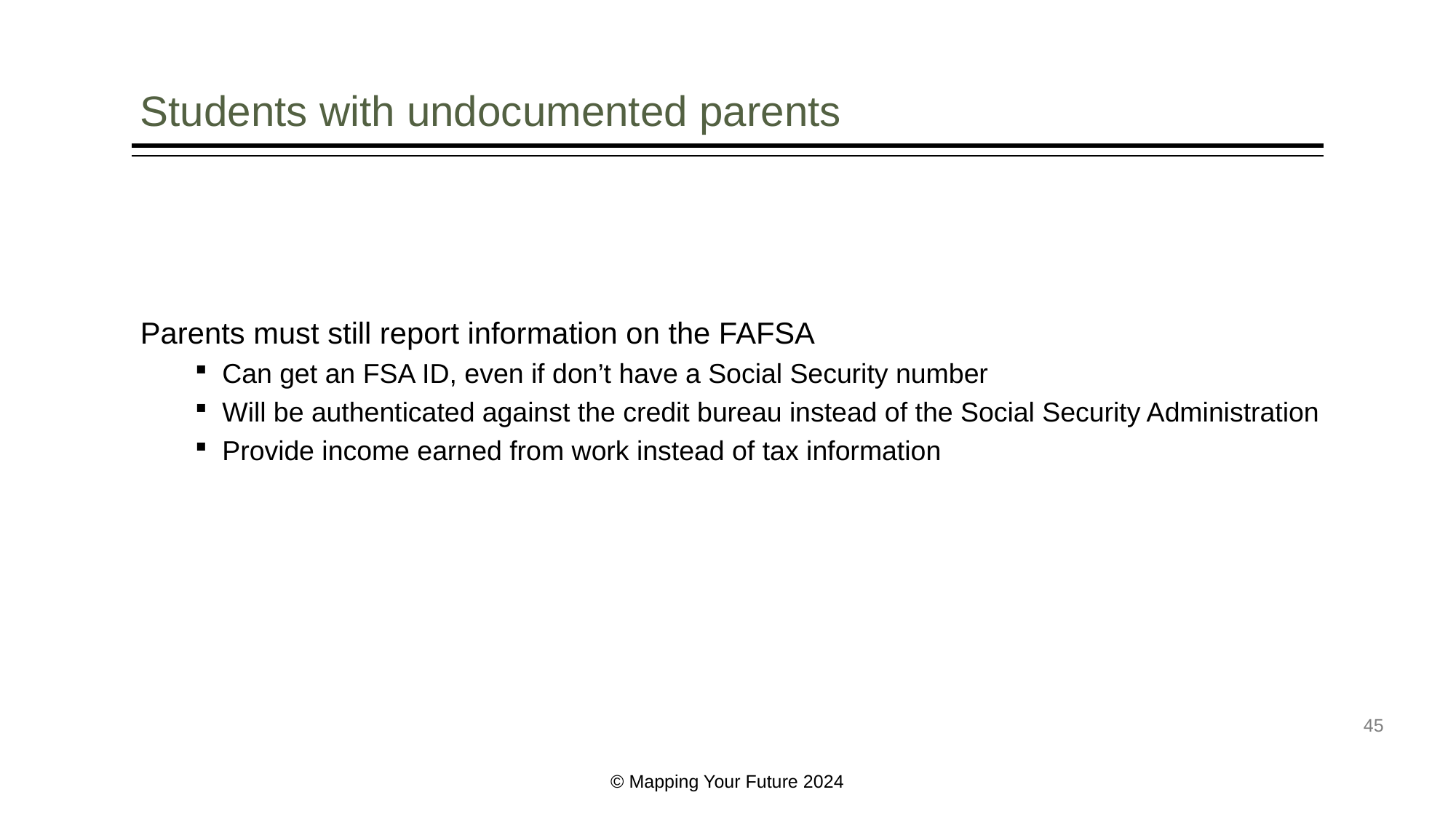

# Students with undocumented parents

Parents must still report information on the FAFSA
Can get an FSA ID, even if don’t have a Social Security number
Will be authenticated against the credit bureau instead of the Social Security Administration
Provide income earned from work instead of tax information

45
© Mapping Your Future 2024